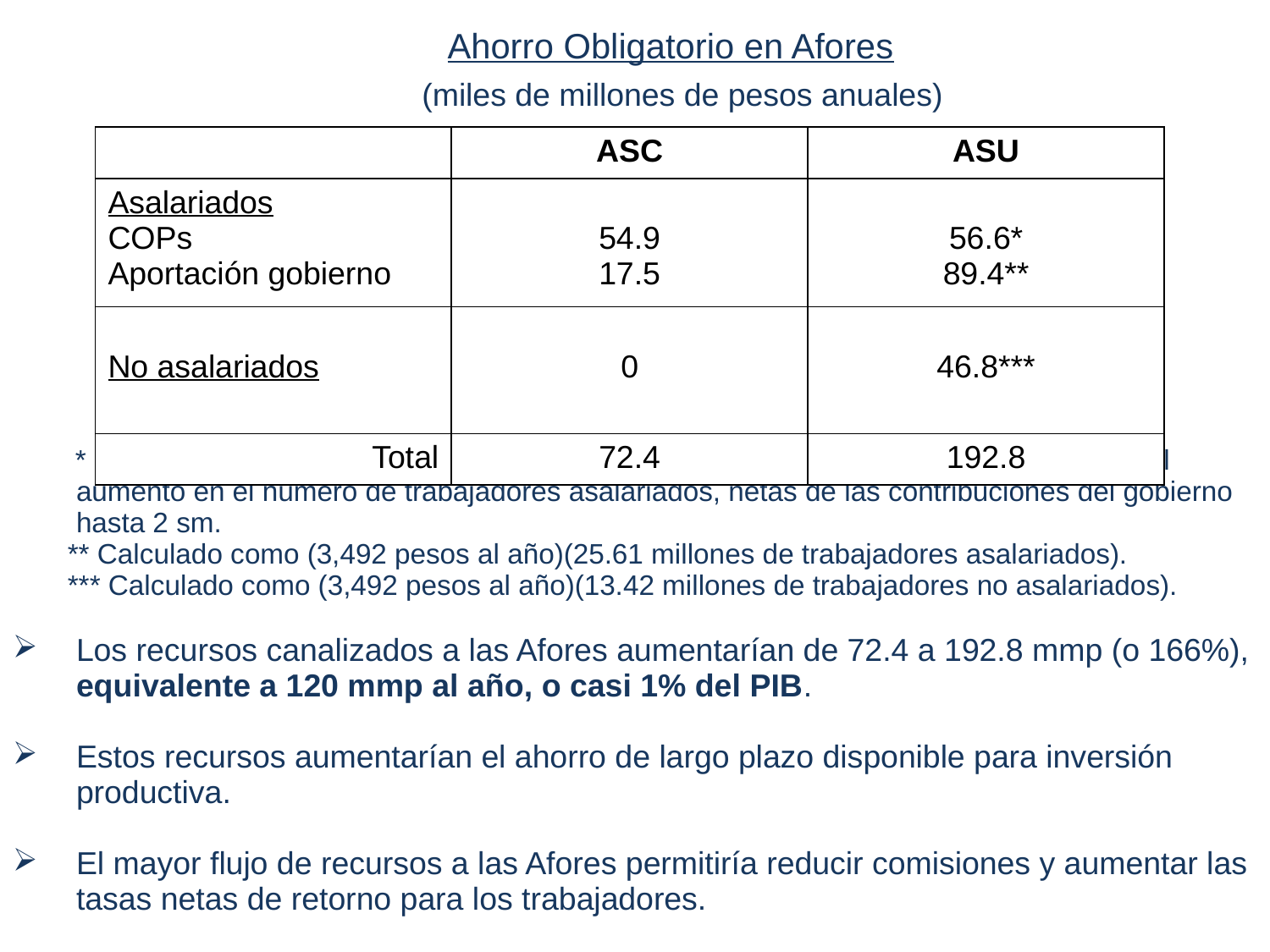

Diez Implicaciones del ASU
| Pensiones por Retiro y Ahorro Nacional, ASC vs. ASU Ahorro Obligatorio en Afores (miles de millones de pesos anuales) \* Aportaciones patronales suponiendo misma distribución salarial que bajo ASC para el aumento en el número de trabajadores asalariados, netas de las contribuciones del gobierno hasta 2 sm. \*\* Calculado como (3,492 pesos al año)(25.61 millones de trabajadores asalariados). \*\*\* Calculado como (3,492 pesos al año)(13.42 millones de trabajadores no asalariados). Los recursos canalizados a las Afores aumentarían de 72.4 a 192.8 mmp (o 166%), equivalente a 120 mmp al año, o casi 1% del PIB. Estos recursos aumentarían el ahorro de largo plazo disponible para inversión productiva. El mayor flujo de recursos a las Afores permitiría reducir comisiones y aumentar las tasas netas de retorno para los trabajadores. |
| --- |
|  | ASC | ASU |
| --- | --- | --- |
| Asalariados COPs Aportación gobierno | 54.9 17.5 | 56.6\* 89.4\*\* |
| No asalariados | 0 | 46.8\*\*\* |
| Total | 72.4 | 192.8 |